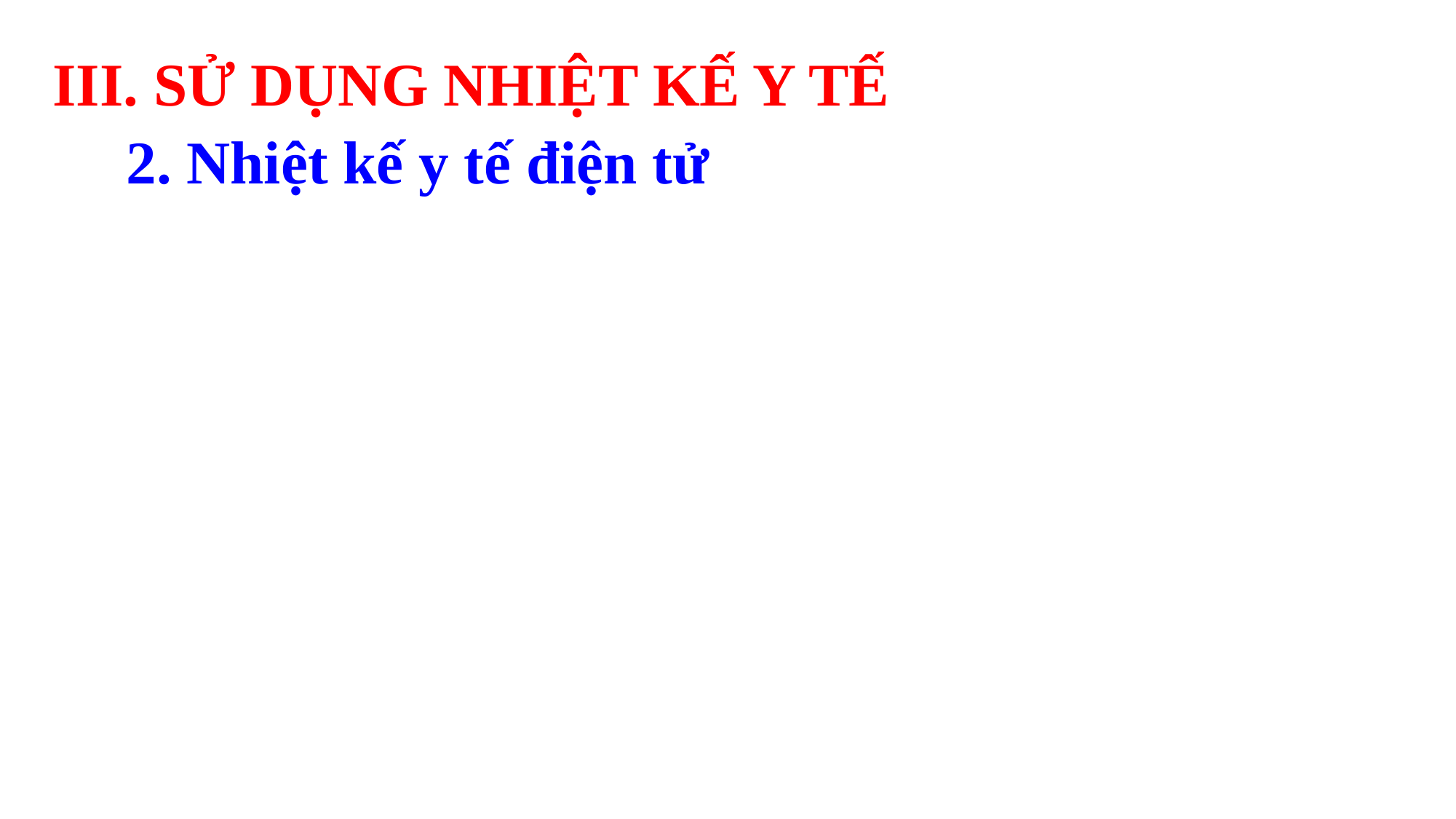

# III. SỬ DỤNG NHIỆT KẾ Y TẾ
2. Nhiệt kế y tế điện tử